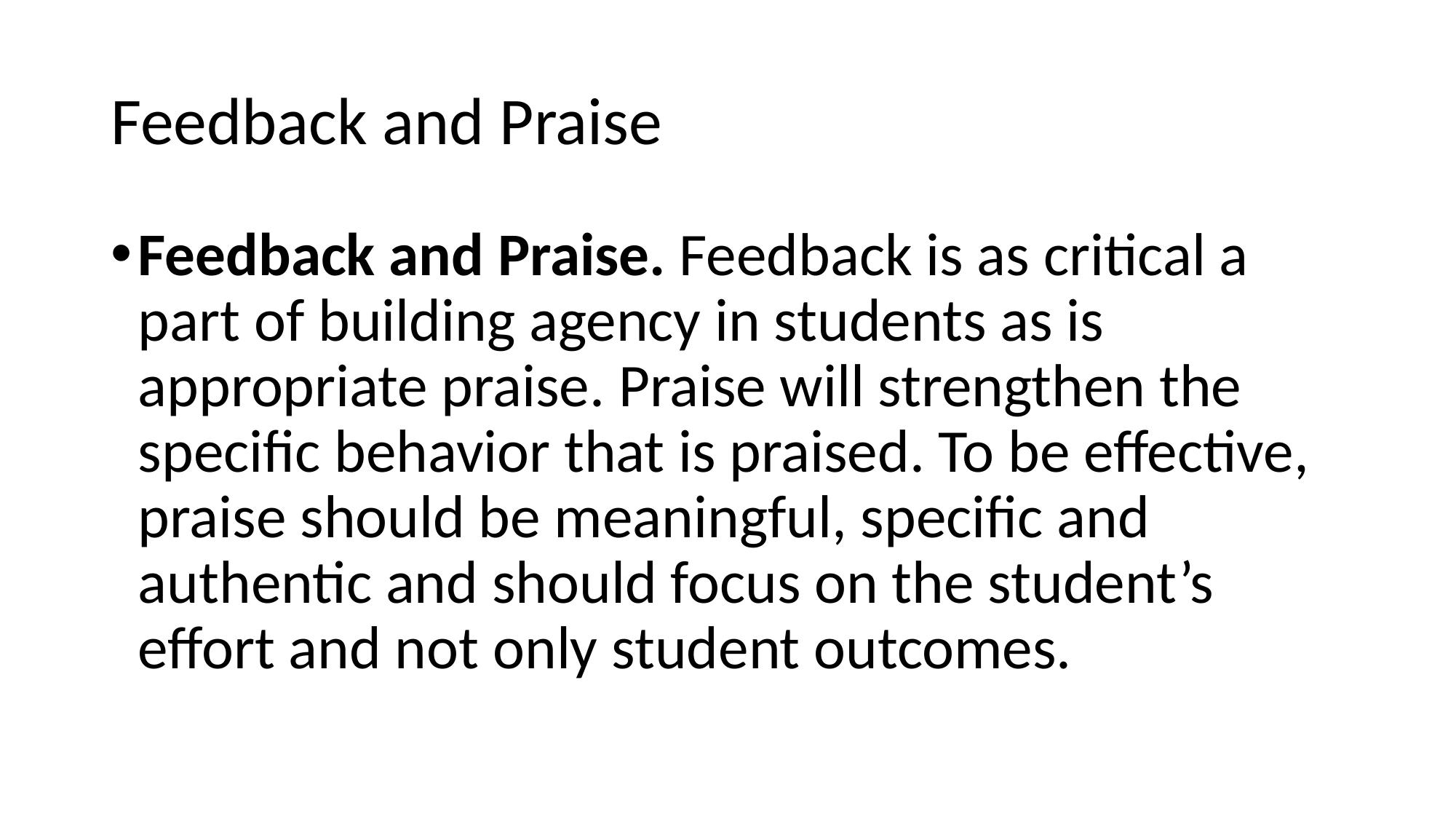

# Feedback and Praise
Feedback and Praise. Feedback is as critical a part of building agency in students as is appropriate praise. Praise will strengthen the specific behavior that is praised. To be effective, praise should be meaningful, specific and authentic and should focus on the student’s effort and not only student outcomes.